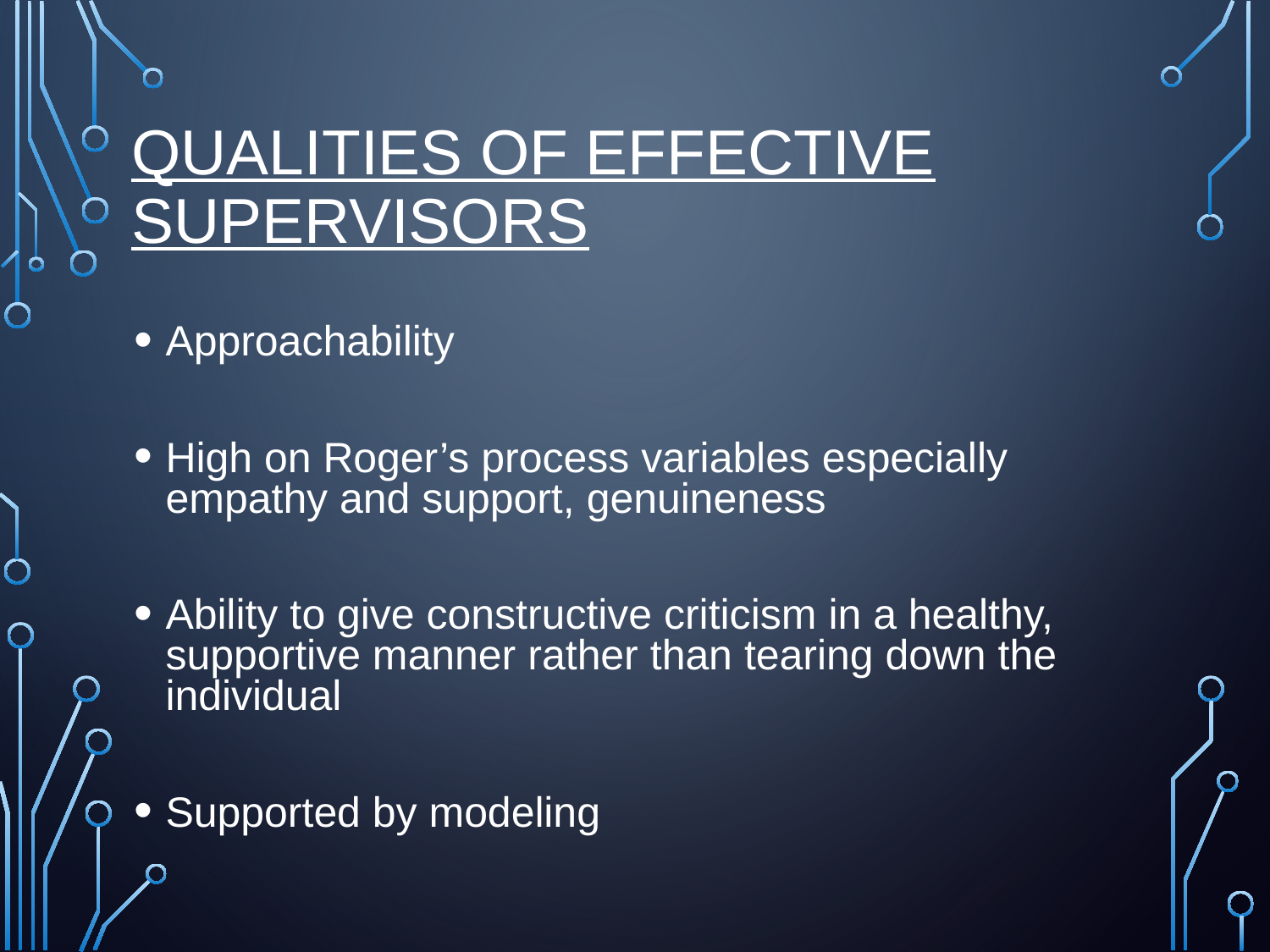

# Qualities of Effective Supervisors
Approachability

High on Roger’s process variables especially empathy and support, genuineness

Ability to give constructive criticism in a healthy, supportive manner rather than tearing down the individual

Supported by modeling